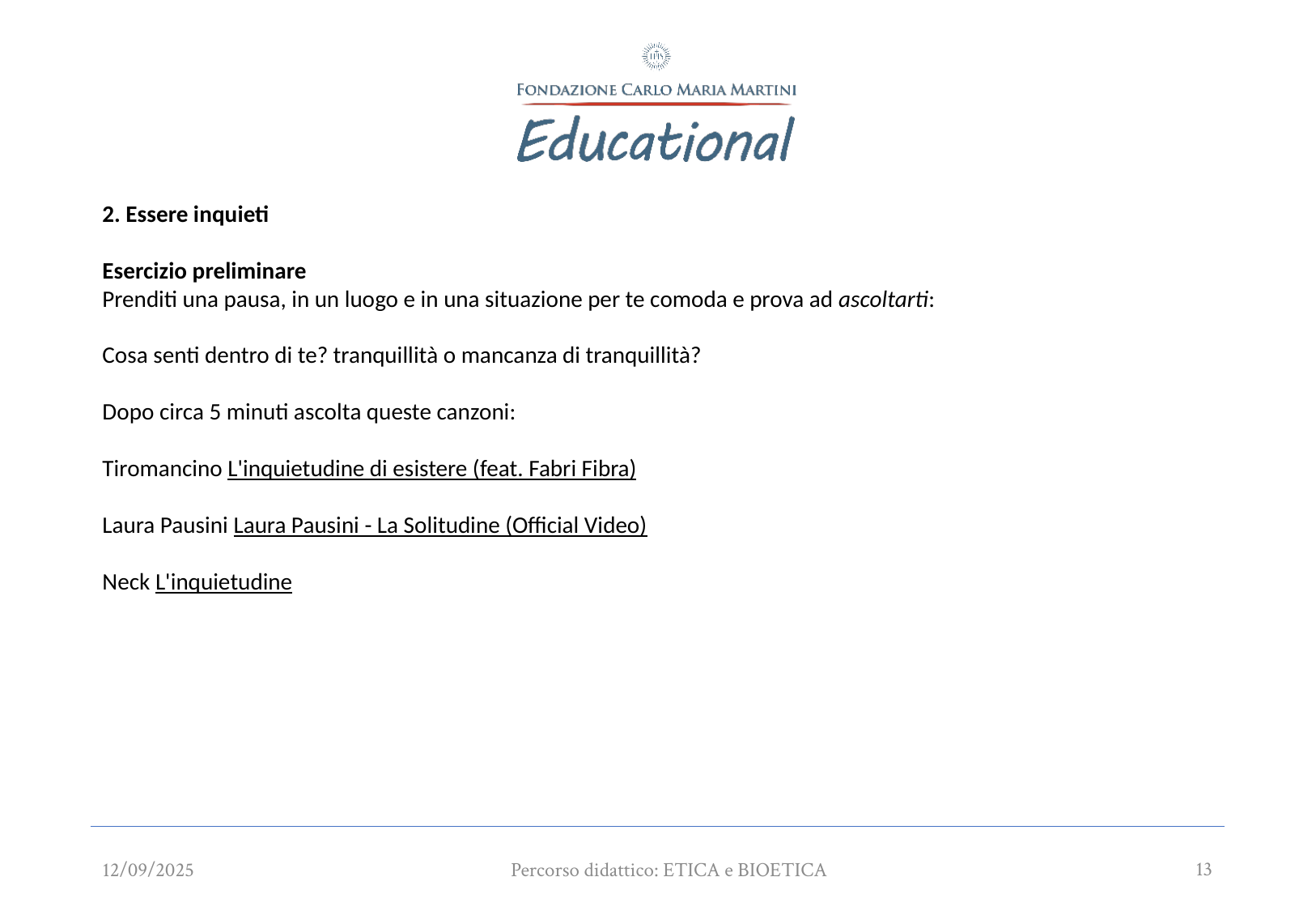

2. Essere inquieti

Esercizio preliminare
Prenditi una pausa, in un luogo e in una situazione per te comoda e prova ad ascoltarti:

Cosa senti dentro di te? tranquillità o mancanza di tranquillità?

Dopo circa 5 minuti ascolta queste canzoni:

Tiromancino L'inquietudine di esistere (feat. Fabri Fibra)

Laura Pausini Laura Pausini - La Solitudine (Official Video)

Neck L'inquietudine

12/09/2025
Percorso didattico: ETICA e BIOETICA
13